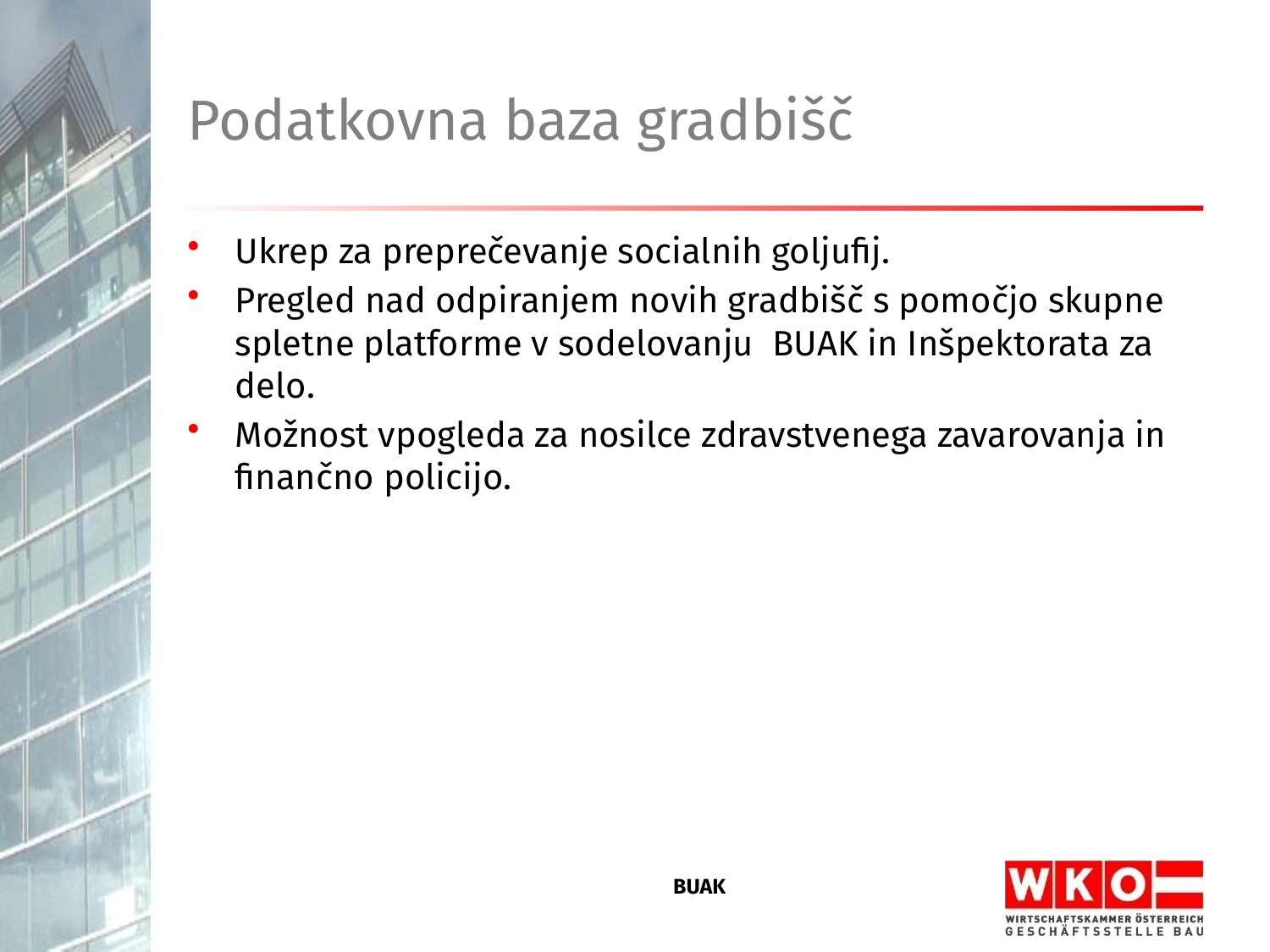

# Podatkovna baza gradbišč
Ukrep za preprečevanje socialnih goljufij.
Pregled nad odpiranjem novih gradbišč s pomočjo skupne spletne platforme v sodelovanju  BUAK in Inšpektorata za delo.
Možnost vpogleda za nosilce zdravstvenega zavarovanja in finančno policijo.